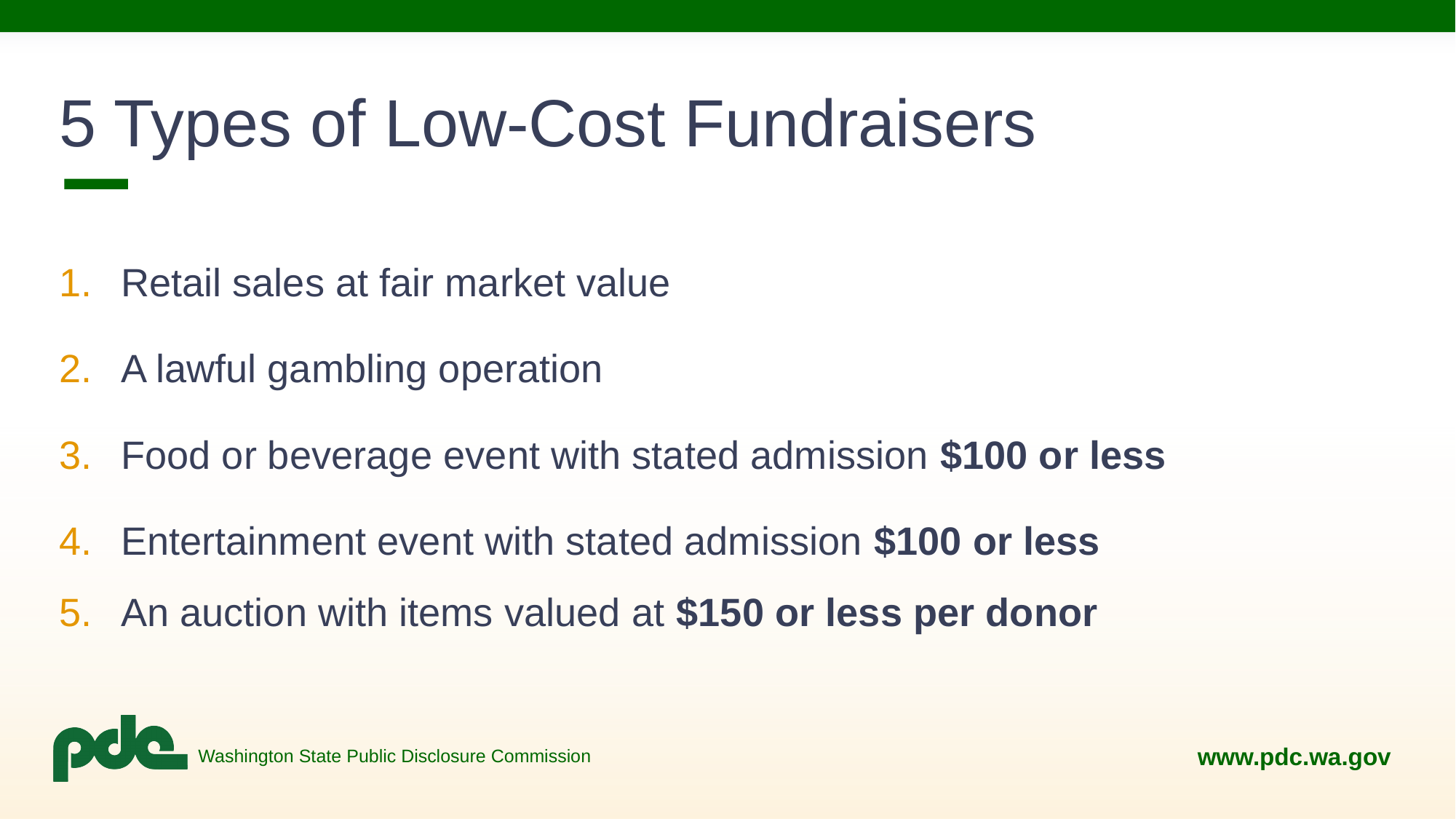

# 5 Types of Low-Cost Fundraisers
Retail sales at fair market value
A lawful gambling operation
Food or beverage event with stated admission $100 or less
Entertainment event with stated admission $100 or less
An auction with items valued at $150 or less per donor